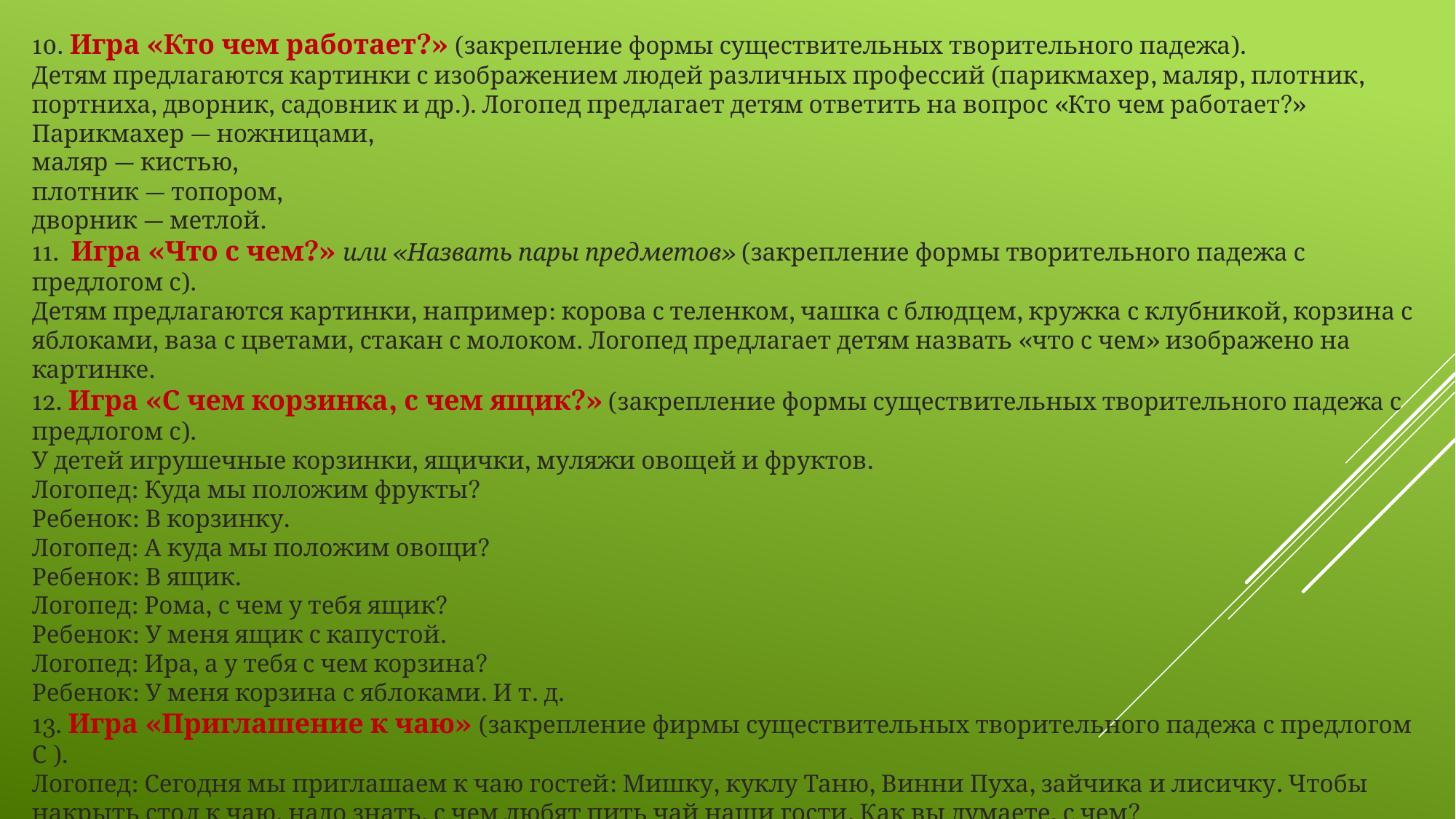

10. Игра «Кто чем работает?» (закрепление формы существительных творительного падежа).
Детям предлагаются картинки с изображением людей различных профессий (парикмахер, маляр, плотник, портниха, дворник, садовник и др.). Логопед предлагает детям ответить на вопрос «Кто чем работает?»
Парикмахер — ножницами,
маляр — кистью,
плотник — топором,
дворник — метлой.
11.  Игра «Что с чем?» или «Назвать пары предметов» (закрепление формы творительного падежа с предлогом с).
Детям предлагаются картинки, например: корова с теленком, чашка с блюдцем, кружка с клубникой, корзина с яблоками, ваза с цветами, стакан с молоком. Логопед предлагает детям назвать «что с чем» изображено на картинке.
12. Игра «С чем корзинка, с чем ящик?» (закрепление формы существительных творительного падежа с предлогом с).
У детей игрушечные корзинки, ящички, муляжи овощей и фруктов.
Логопед: Куда мы положим фрукты?
Ребенок: В корзинку.
Логопед: А куда мы положим овощи?
Ребенок: В ящик.
Логопед: Рома, с чем у тебя ящик?
Ребенок: У меня ящик с капустой.
Логопед: Ира, а у тебя с чем корзина?
Ребенок: У меня корзина с яблоками. И т. д.
13. Игра «Приглашение к чаю» (закрепление фирмы существительных творительного падежа с предлогом С ).
Логопед: Сегодня мы приглашаем к чаю гостей: Мишку, куклу Таню, Винни Пуха, зайчика и лисичку. Чтобы накрыть стол к чаю, надо знать, с чем любят пить чай наши гости. Как вы думаете, с чем?
Дети: Мишка любит чай с медом. Винни Пух — с вареньем. Зайчик — с булочкой. Лисичка — с печеньем. И т. д.
Логопед: А с чем вы любите пить чай?
Дети отвечают на вопрос, используя форму творительного падежа.